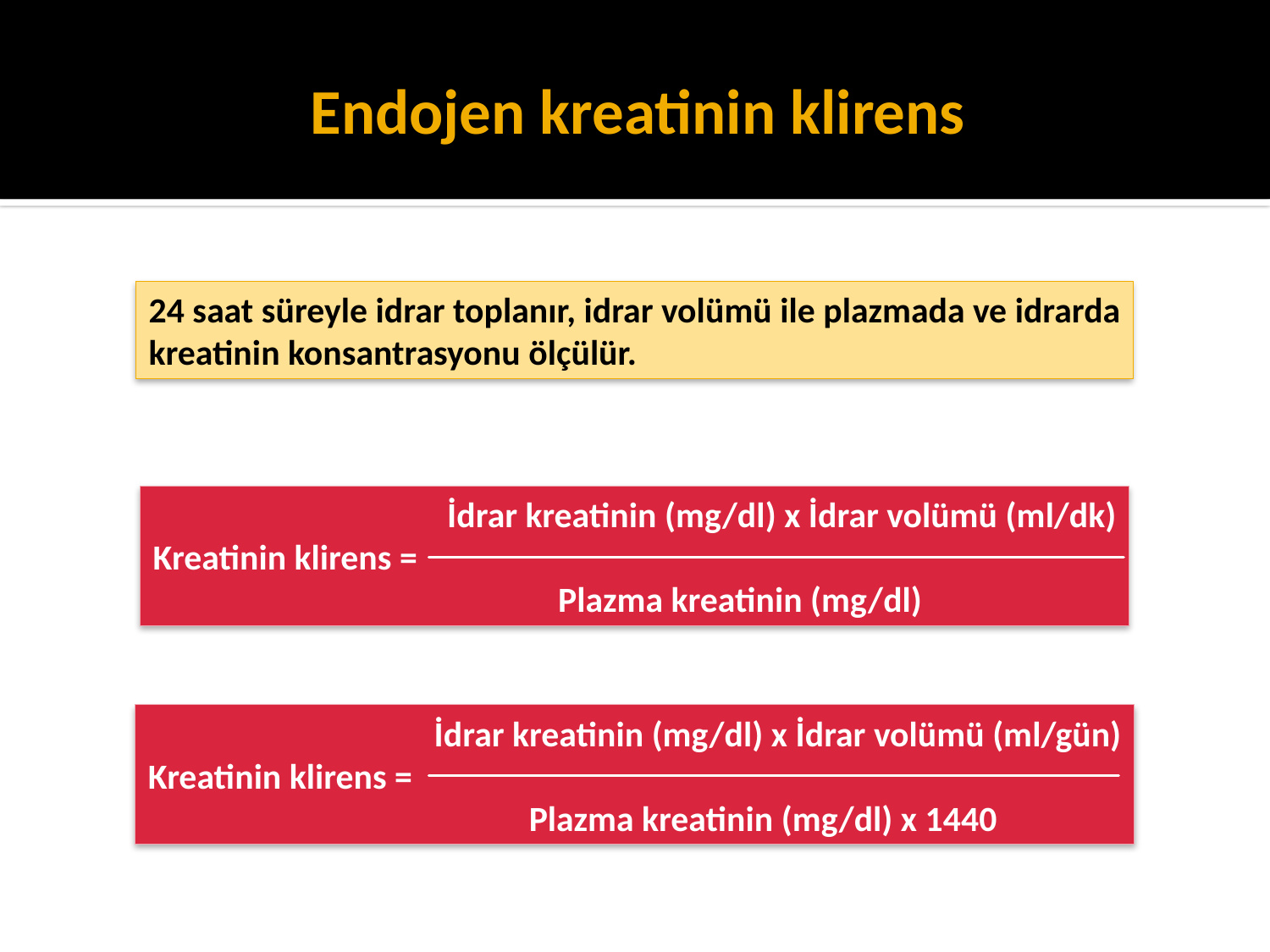

# Endojen kreatinin klirens
24 saat süreyle idrar toplanır, idrar volümü ile plazmada ve idrarda
kreatinin konsantrasyonu ölçülür.
		     İdrar kreatinin (mg/dl) x İdrar volümü (ml/dk)
Kreatinin klirens =
			   Plazma kreatinin (mg/dl)
		    İdrar kreatinin (mg/dl) x İdrar volümü (ml/gün)
Kreatinin klirens =
			Plazma kreatinin (mg/dl) x 1440